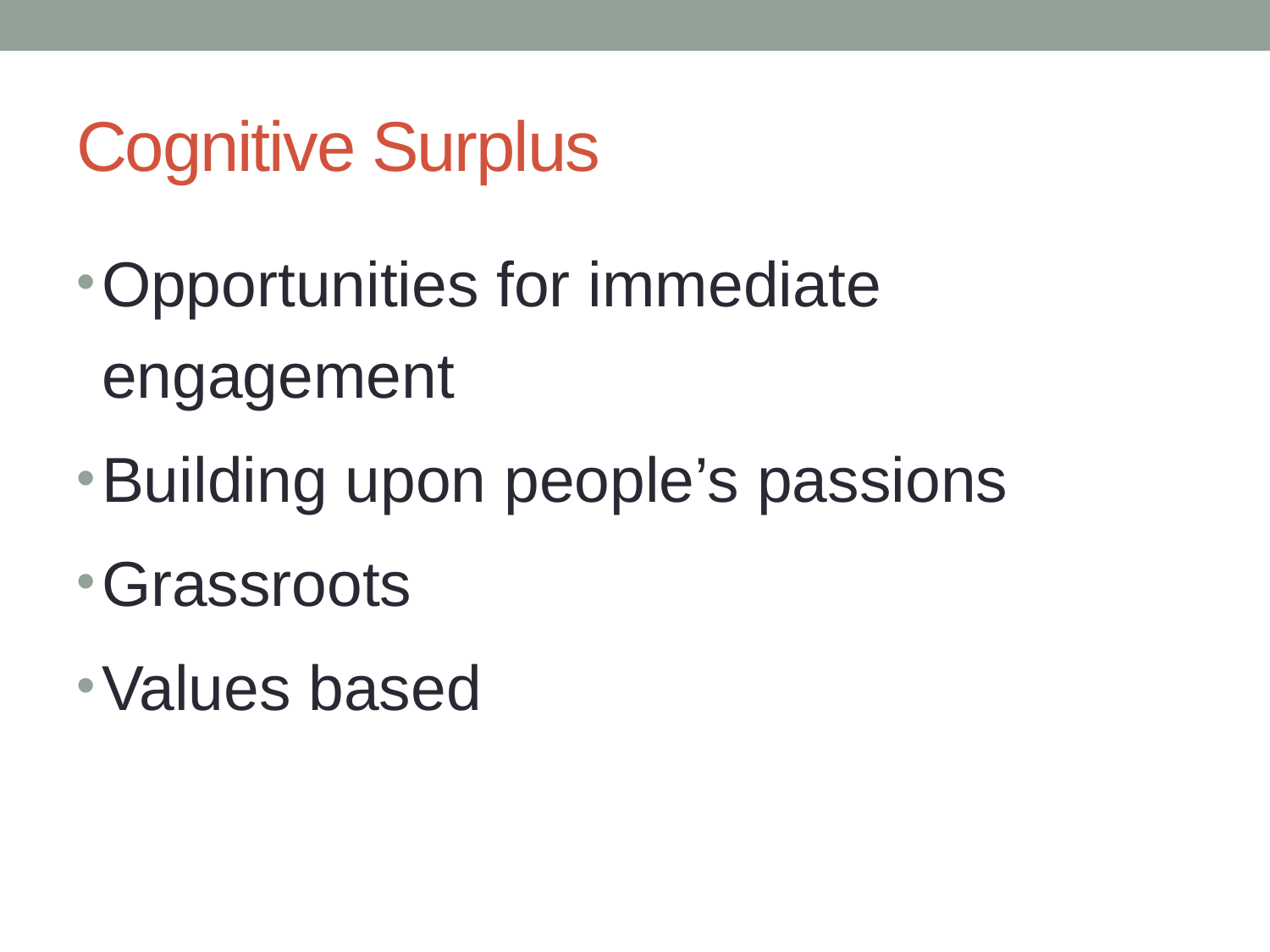

# Cognitive Surplus
Opportunities for immediate engagement
Building upon people’s passions
Grassroots
Values based